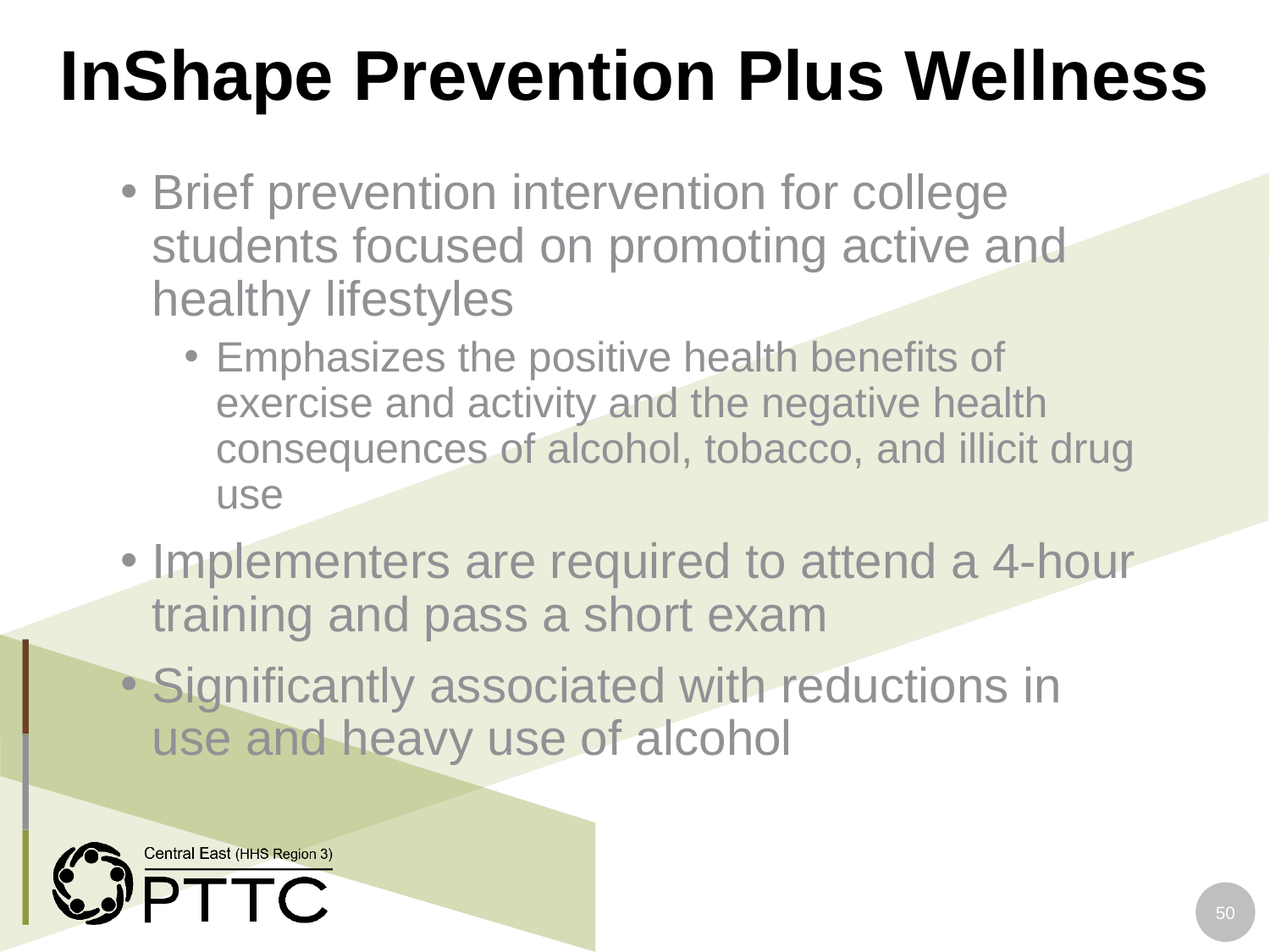

# InShape Prevention Plus Wellness
Brief prevention intervention for college students focused on promoting active and healthy lifestyles
Emphasizes the positive health benefits of exercise and activity and the negative health consequences of alcohol, tobacco, and illicit drug use
Implementers are required to attend a 4-hour training and pass a short exam
Significantly associated with reductions in use and heavy use of alcohol